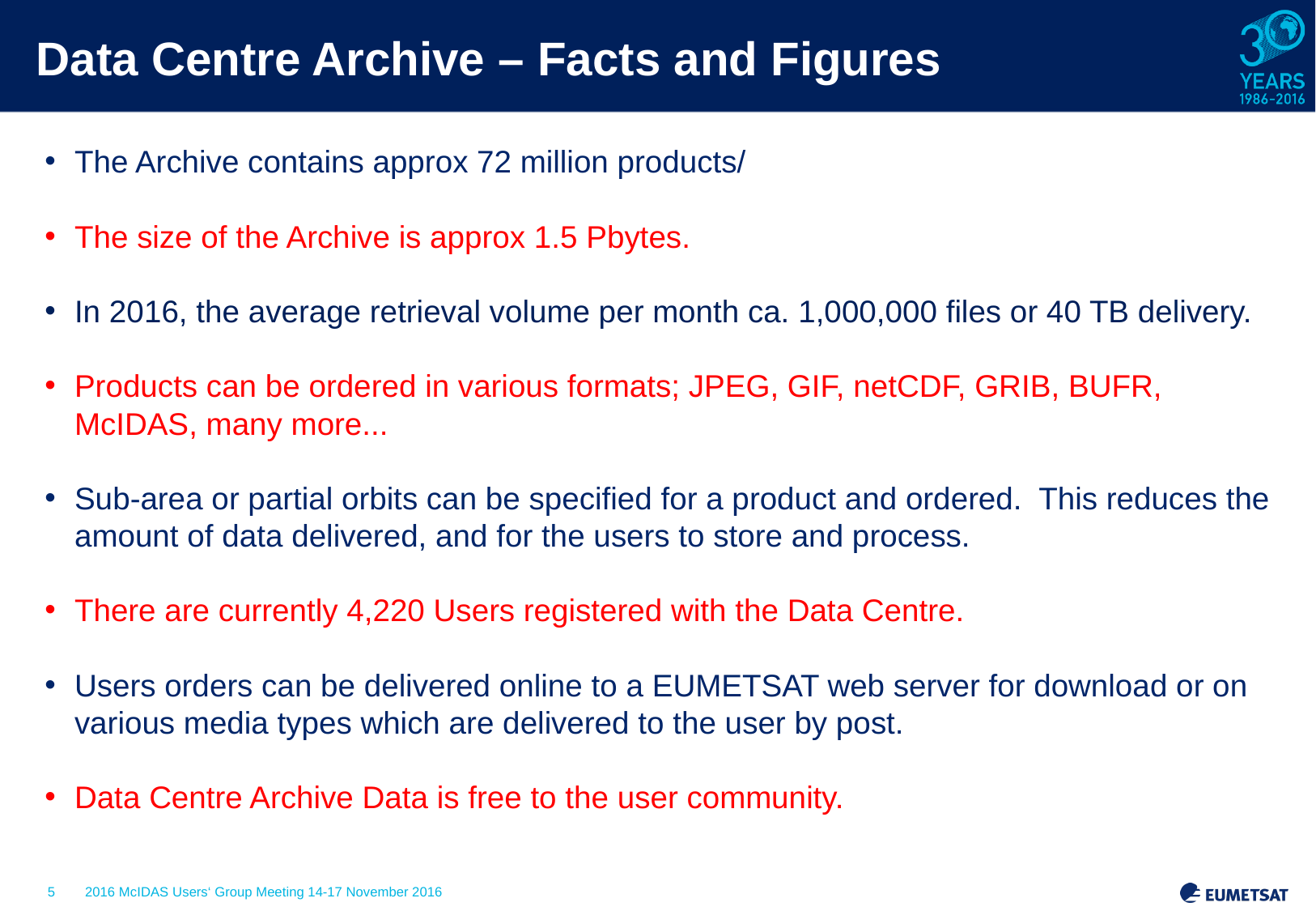

# Data Centre Archive – Facts and Figures
The Archive contains approx 72 million products/

The size of the Archive is approx 1.5 Pbytes.

In 2016, the average retrieval volume per month ca. 1,000,000 files or 40 TB delivery.

Products can be ordered in various formats; JPEG, GIF, netCDF, GRIB, BUFR, McIDAS, many more...

Sub-area or partial orbits can be specified for a product and ordered.  This reduces the amount of data delivered, and for the users to store and process.

There are currently 4,220 Users registered with the Data Centre.

Users orders can be delivered online to a EUMETSAT web server for download or on various media types which are delivered to the user by post.

Data Centre Archive Data is free to the user community.